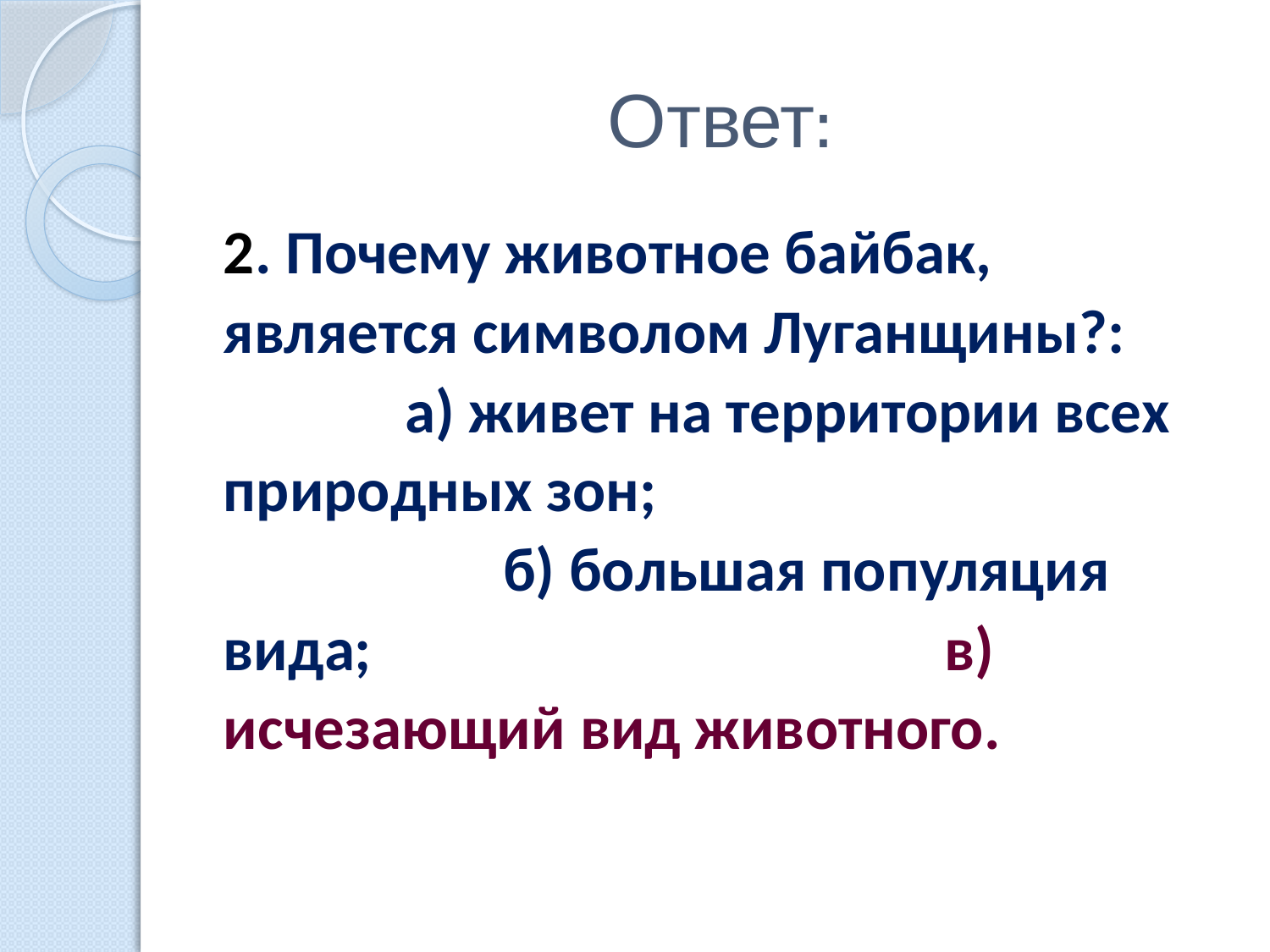

# Ответ:
2. Почему животное байбак, является символом Луганщины?:                     а) живет на территории всех природных зон;                                                             б) большая популяция вида;                                         в) исчезающий вид животного.